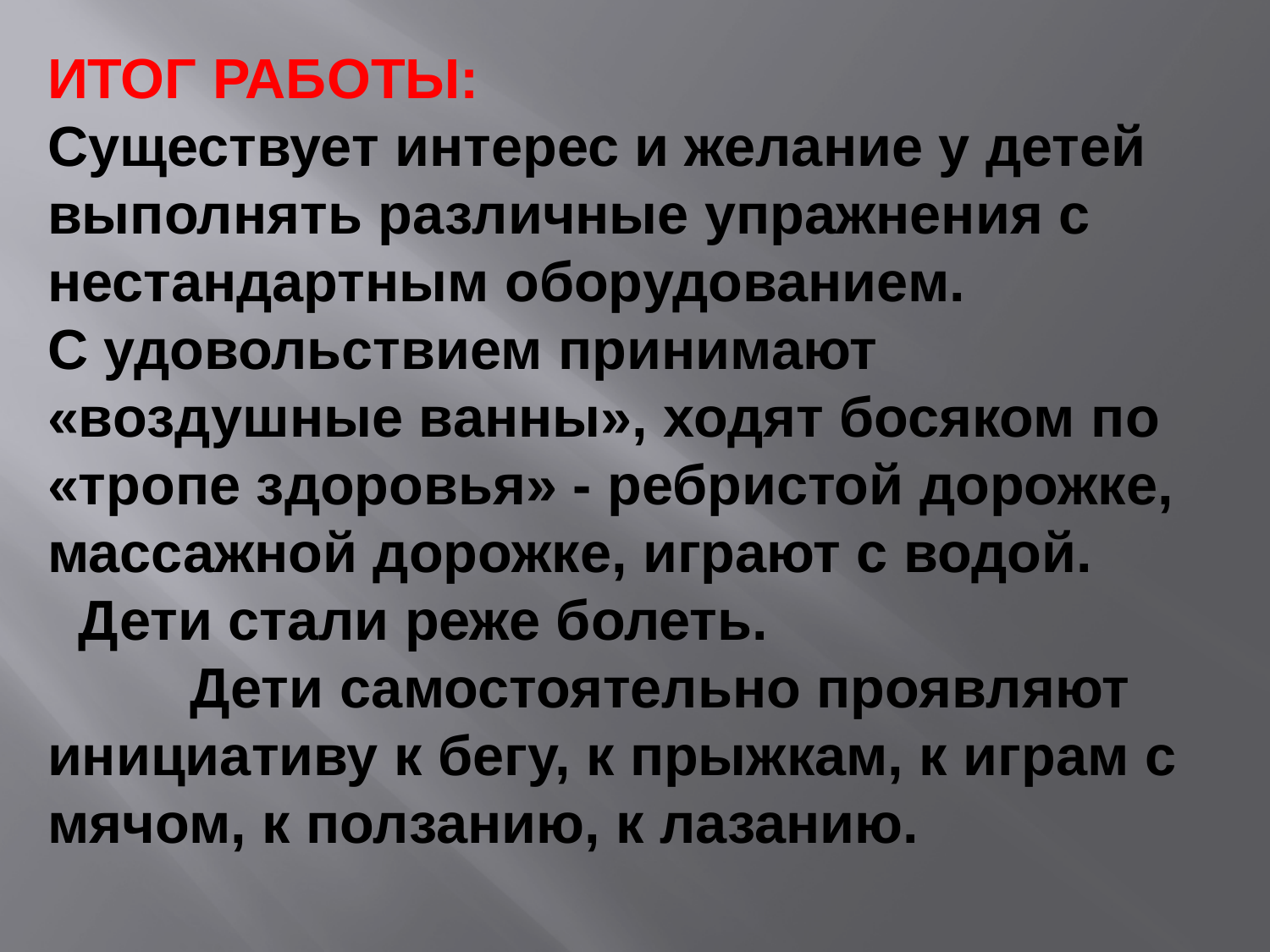

# ИТОГ РАБОТЫ: Существует интерес и желание у детей выполнять различные упражнения с нестандартным оборудованием. С удовольствием принимают «воздушные ванны», ходят босяком по «тропе здоровья» - ребристой дорожке, массажной дорожке, играют с водой. Дети стали реже болеть.					 Дети самостоятельно проявляют инициативу к бегу, к прыжкам, к играм с мячом, к ползанию, к лазанию.